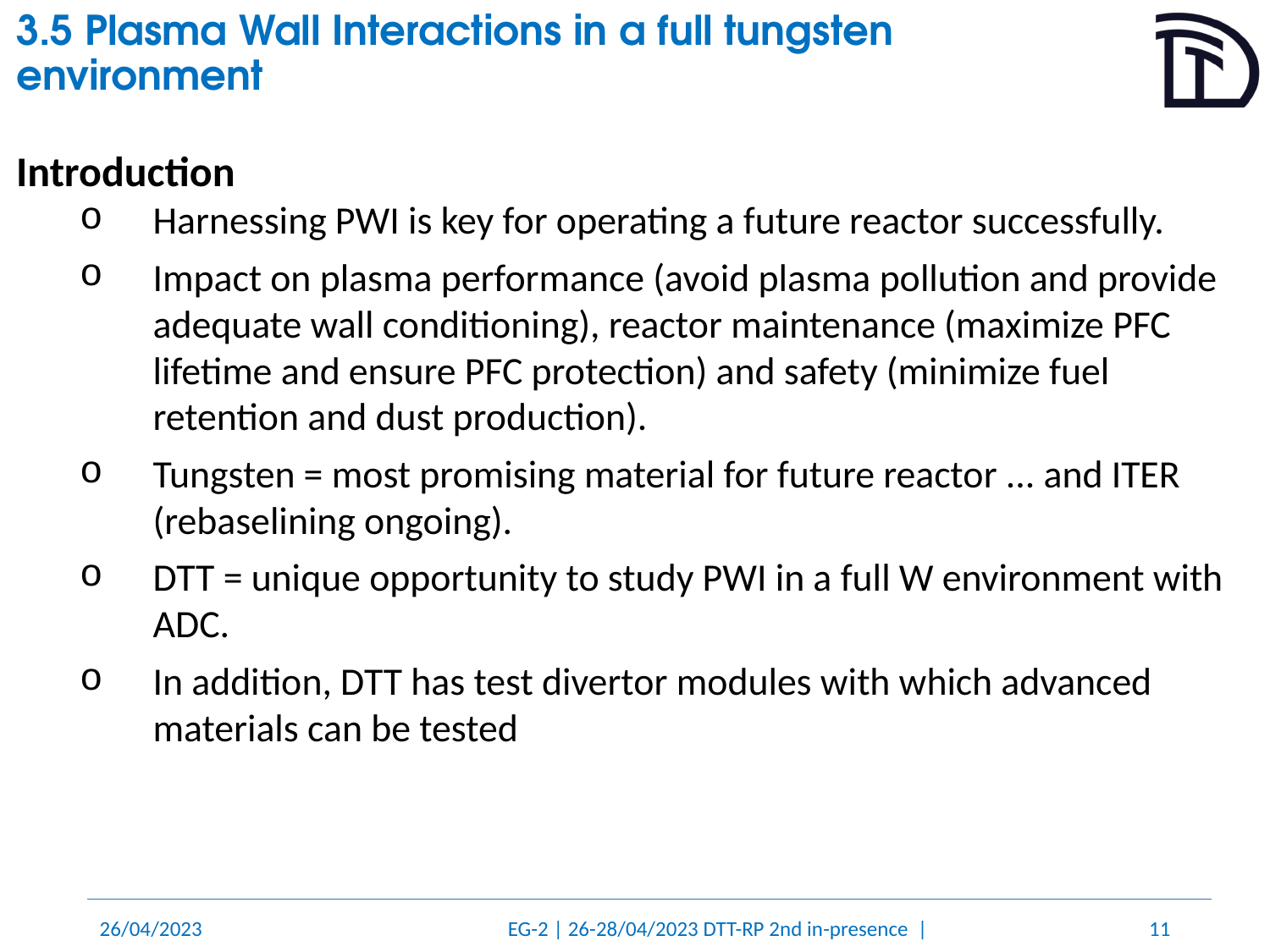

# 3.5 Plasma Wall Interactions in a full tungsten environment
Introduction
Harnessing PWI is key for operating a future reactor successfully.
Impact on plasma performance (avoid plasma pollution and provide adequate wall conditioning), reactor maintenance (maximize PFC lifetime and ensure PFC protection) and safety (minimize fuel retention and dust production).
Tungsten = most promising material for future reactor ... and ITER (rebaselining ongoing).
DTT = unique opportunity to study PWI in a full W environment with ADC.
In addition, DTT has test divertor modules with which advanced materials can be tested